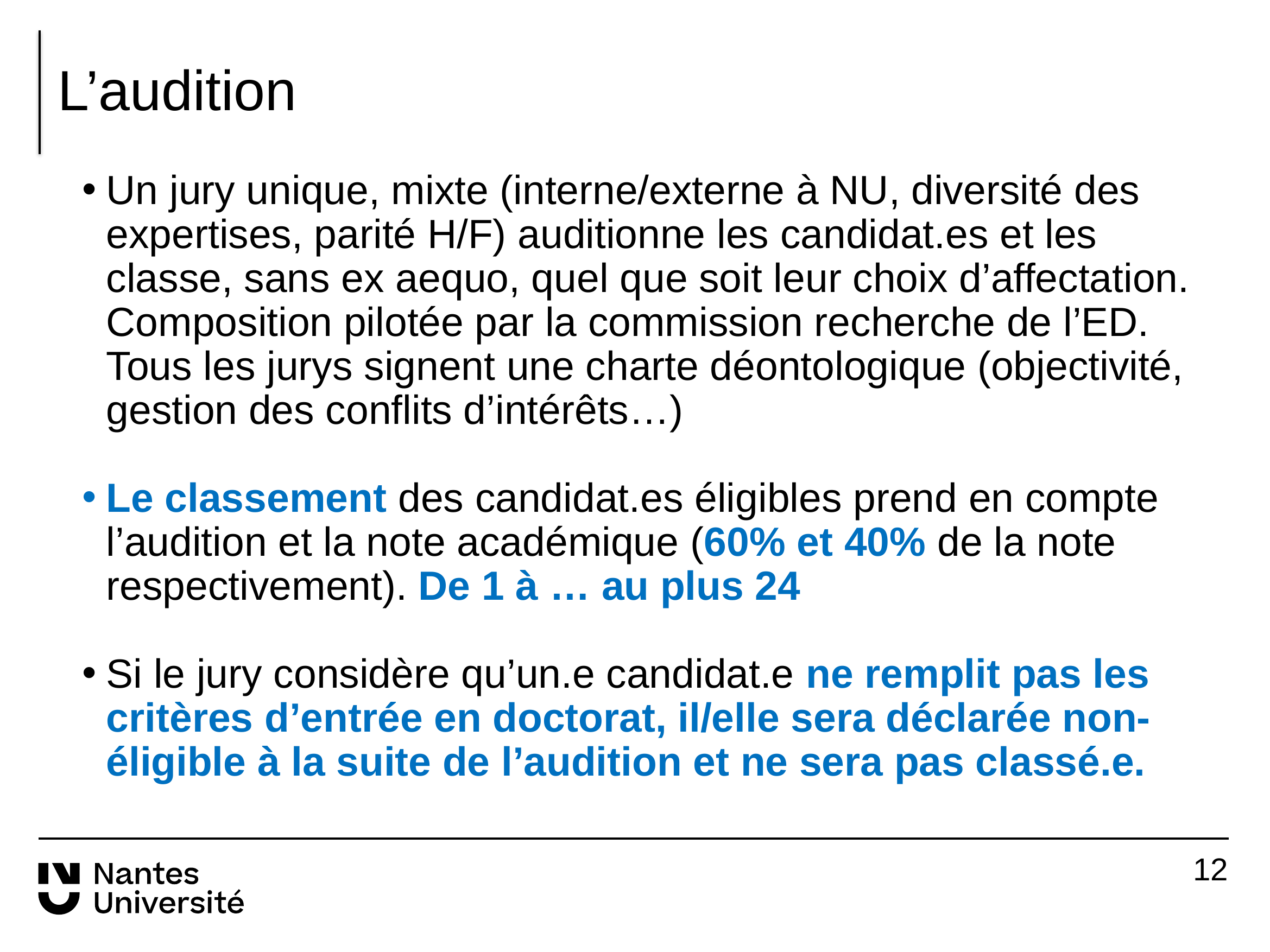

# L’audition

Un jury unique, mixte (interne/externe à NU, diversité des expertises, parité H/F) auditionne les candidat.es et les classe, sans ex aequo, quel que soit leur choix d’affectation. Composition pilotée par la commission recherche de l’ED. Tous les jurys signent une charte déontologique (objectivité, gestion des conflits d’intérêts…)

Le classement des candidat.es éligibles prend en compte l’audition et la note académique (60% et 40% de la note respectivement). De 1 à … au plus 24

Si le jury considère qu’un.e candidat.e ne remplit pas les critères d’entrée en doctorat, il/elle sera déclarée non-éligible à la suite de l’audition et ne sera pas classé.e.

12